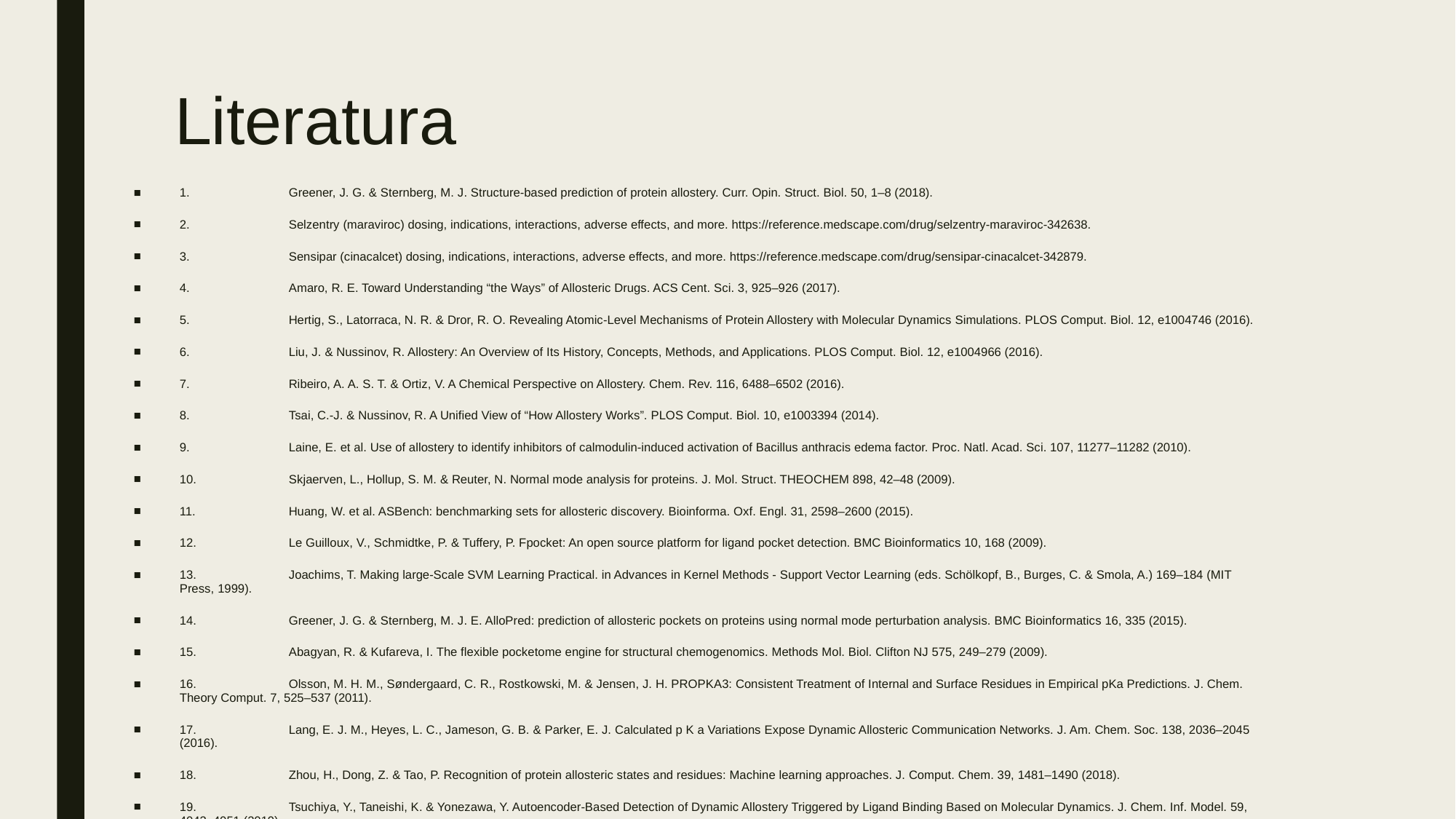

# Literatura
1.	Greener, J. G. & Sternberg, M. J. Structure-based prediction of protein allostery. Curr. Opin. Struct. Biol. 50, 1–8 (2018).
2.	Selzentry (maraviroc) dosing, indications, interactions, adverse effects, and more. https://reference.medscape.com/drug/selzentry-maraviroc-342638.
3.	Sensipar (cinacalcet) dosing, indications, interactions, adverse effects, and more. https://reference.medscape.com/drug/sensipar-cinacalcet-342879.
4.	Amaro, R. E. Toward Understanding “the Ways” of Allosteric Drugs. ACS Cent. Sci. 3, 925–926 (2017).
5.	Hertig, S., Latorraca, N. R. & Dror, R. O. Revealing Atomic-Level Mechanisms of Protein Allostery with Molecular Dynamics Simulations. PLOS Comput. Biol. 12, e1004746 (2016).
6.	Liu, J. & Nussinov, R. Allostery: An Overview of Its History, Concepts, Methods, and Applications. PLOS Comput. Biol. 12, e1004966 (2016).
7.	Ribeiro, A. A. S. T. & Ortiz, V. A Chemical Perspective on Allostery. Chem. Rev. 116, 6488–6502 (2016).
8.	Tsai, C.-J. & Nussinov, R. A Unified View of “How Allostery Works”. PLOS Comput. Biol. 10, e1003394 (2014).
9.	Laine, E. et al. Use of allostery to identify inhibitors of calmodulin-induced activation of Bacillus anthracis edema factor. Proc. Natl. Acad. Sci. 107, 11277–11282 (2010).
10.	Skjaerven, L., Hollup, S. M. & Reuter, N. Normal mode analysis for proteins. J. Mol. Struct. THEOCHEM 898, 42–48 (2009).
11.	Huang, W. et al. ASBench: benchmarking sets for allosteric discovery. Bioinforma. Oxf. Engl. 31, 2598–2600 (2015).
12.	Le Guilloux, V., Schmidtke, P. & Tuffery, P. Fpocket: An open source platform for ligand pocket detection. BMC Bioinformatics 10, 168 (2009).
13.	Joachims, T. Making large-Scale SVM Learning Practical. in Advances in Kernel Methods - Support Vector Learning (eds. Schölkopf, B., Burges, C. & Smola, A.) 169–184 (MIT Press, 1999).
14.	Greener, J. G. & Sternberg, M. J. E. AlloPred: prediction of allosteric pockets on proteins using normal mode perturbation analysis. BMC Bioinformatics 16, 335 (2015).
15.	Abagyan, R. & Kufareva, I. The flexible pocketome engine for structural chemogenomics. Methods Mol. Biol. Clifton NJ 575, 249–279 (2009).
16.	Olsson, M. H. M., Søndergaard, C. R., Rostkowski, M. & Jensen, J. H. PROPKA3: Consistent Treatment of Internal and Surface Residues in Empirical pKa Predictions. J. Chem. Theory Comput. 7, 525–537 (2011).
17.	Lang, E. J. M., Heyes, L. C., Jameson, G. B. & Parker, E. J. Calculated p K a Variations Expose Dynamic Allosteric Communication Networks. J. Am. Chem. Soc. 138, 2036–2045 (2016).
18.	Zhou, H., Dong, Z. & Tao, P. Recognition of protein allosteric states and residues: Machine learning approaches. J. Comput. Chem. 39, 1481–1490 (2018).
19.	Tsuchiya, Y., Taneishi, K. & Yonezawa, Y. Autoencoder-Based Detection of Dynamic Allostery Triggered by Ligand Binding Based on Molecular Dynamics. J. Chem. Inf. Model. 59, 4043–4051 (2019).